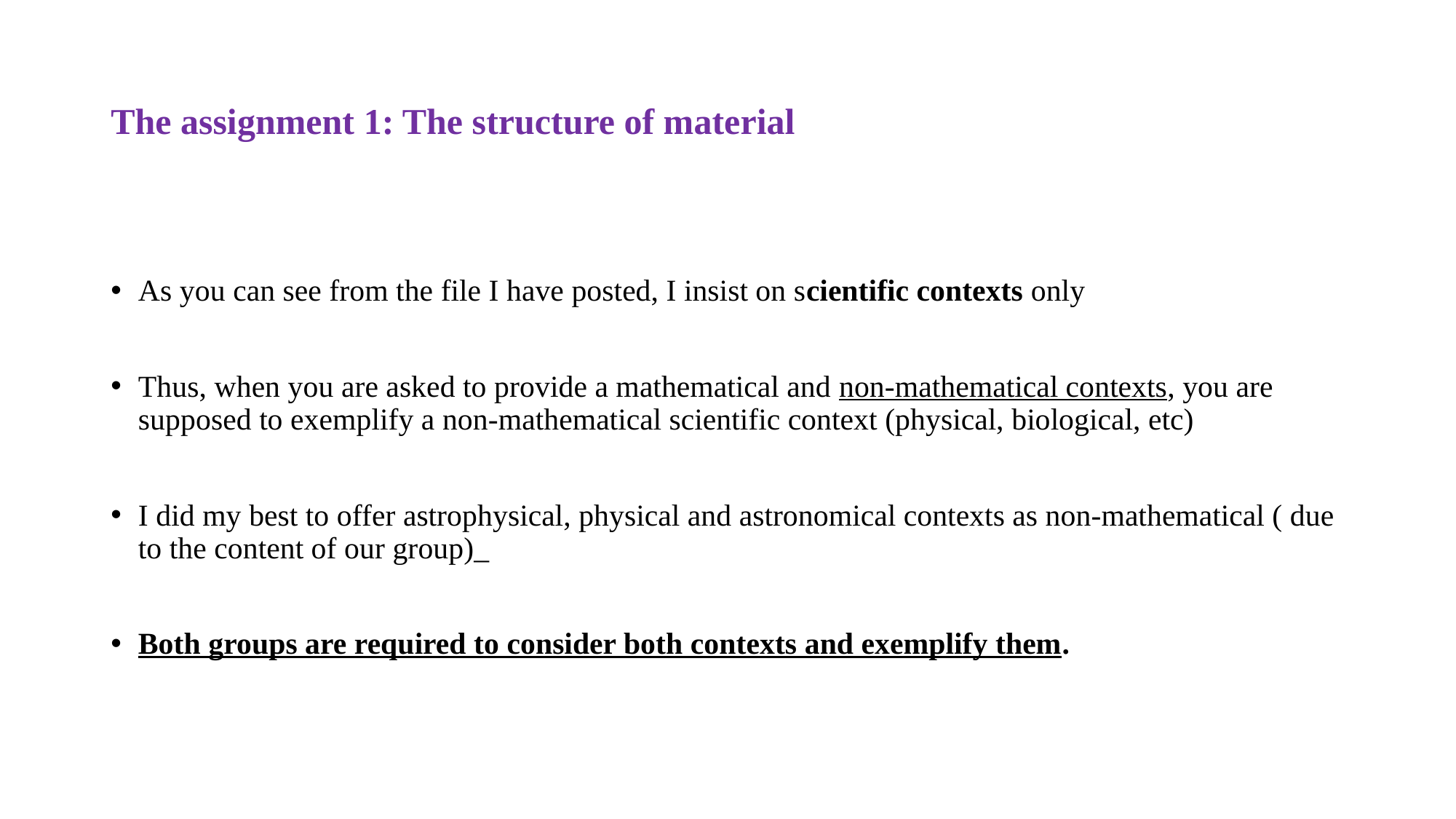

# The assignment 1: The structure of material

As you can see from the file I have posted, I insist on scientific contexts only

Thus, when you are asked to provide a mathematical and non-mathematical contexts, you are supposed to exemplify a non-mathematical scientific context (physical, biological, etc)

I did my best to offer astrophysical, physical and astronomical contexts as non-mathematical ( due to the content of our group)_

Both groups are required to consider both contexts and exemplify them.